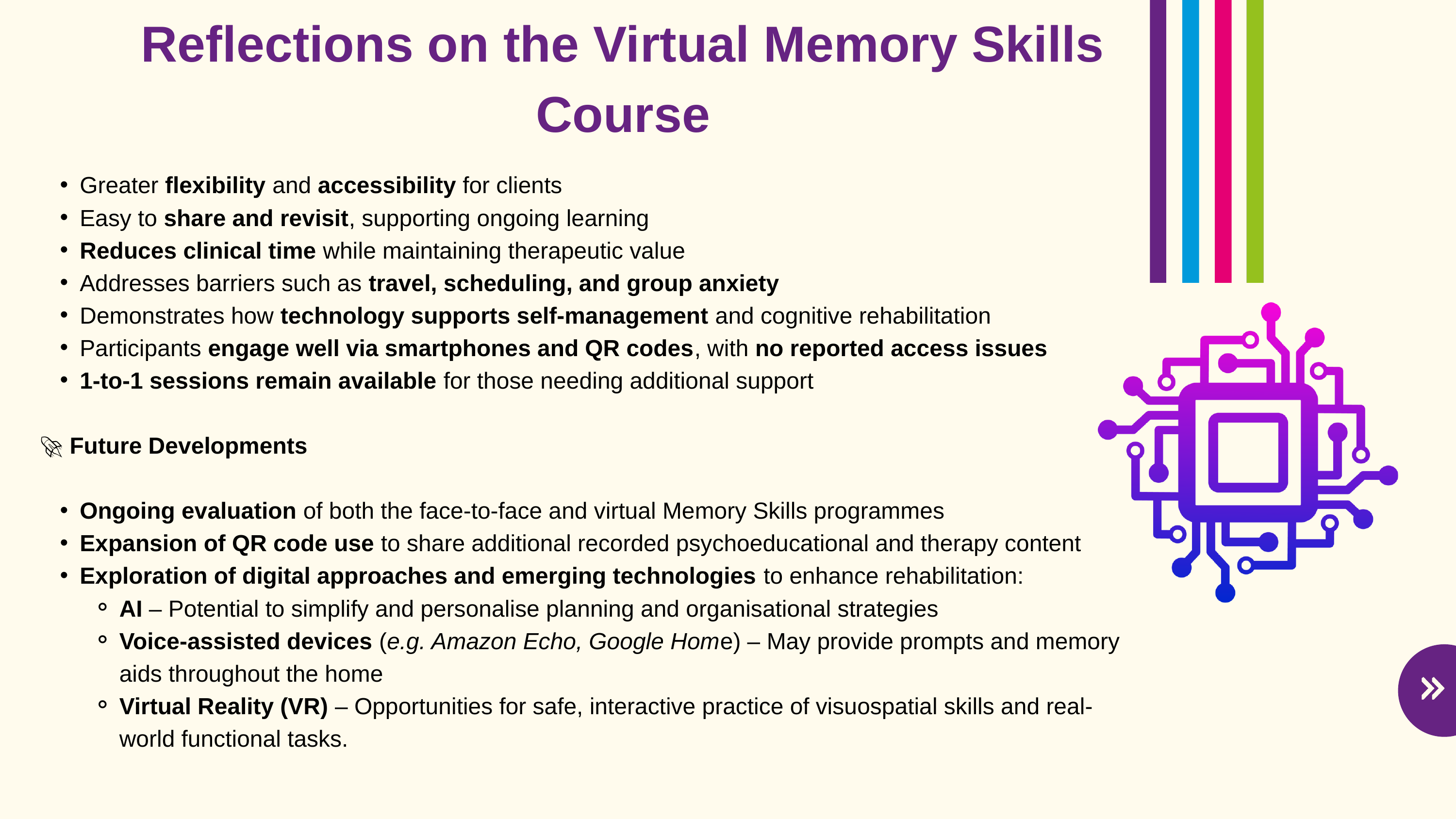

Reflections on the Virtual Memory Skills Course
Greater flexibility and accessibility for clients
Easy to share and revisit, supporting ongoing learning
Reduces clinical time while maintaining therapeutic value
Addresses barriers such as travel, scheduling, and group anxiety
Demonstrates how technology supports self-management and cognitive rehabilitation
Participants engage well via smartphones and QR codes, with no reported access issues
1-to-1 sessions remain available for those needing additional support

🚀 Future Developments

Ongoing evaluation of both the face-to-face and virtual Memory Skills programmes
Expansion of QR code use to share additional recorded psychoeducational and therapy content
Exploration of digital approaches and emerging technologies to enhance rehabilitation:
AI – Potential to simplify and personalise planning and organisational strategies
Voice-assisted devices (e.g. Amazon Echo, Google Home) – May provide prompts and memory aids throughout the home
Virtual Reality (VR) – Opportunities for safe, interactive practice of visuospatial skills and real-world functional tasks.